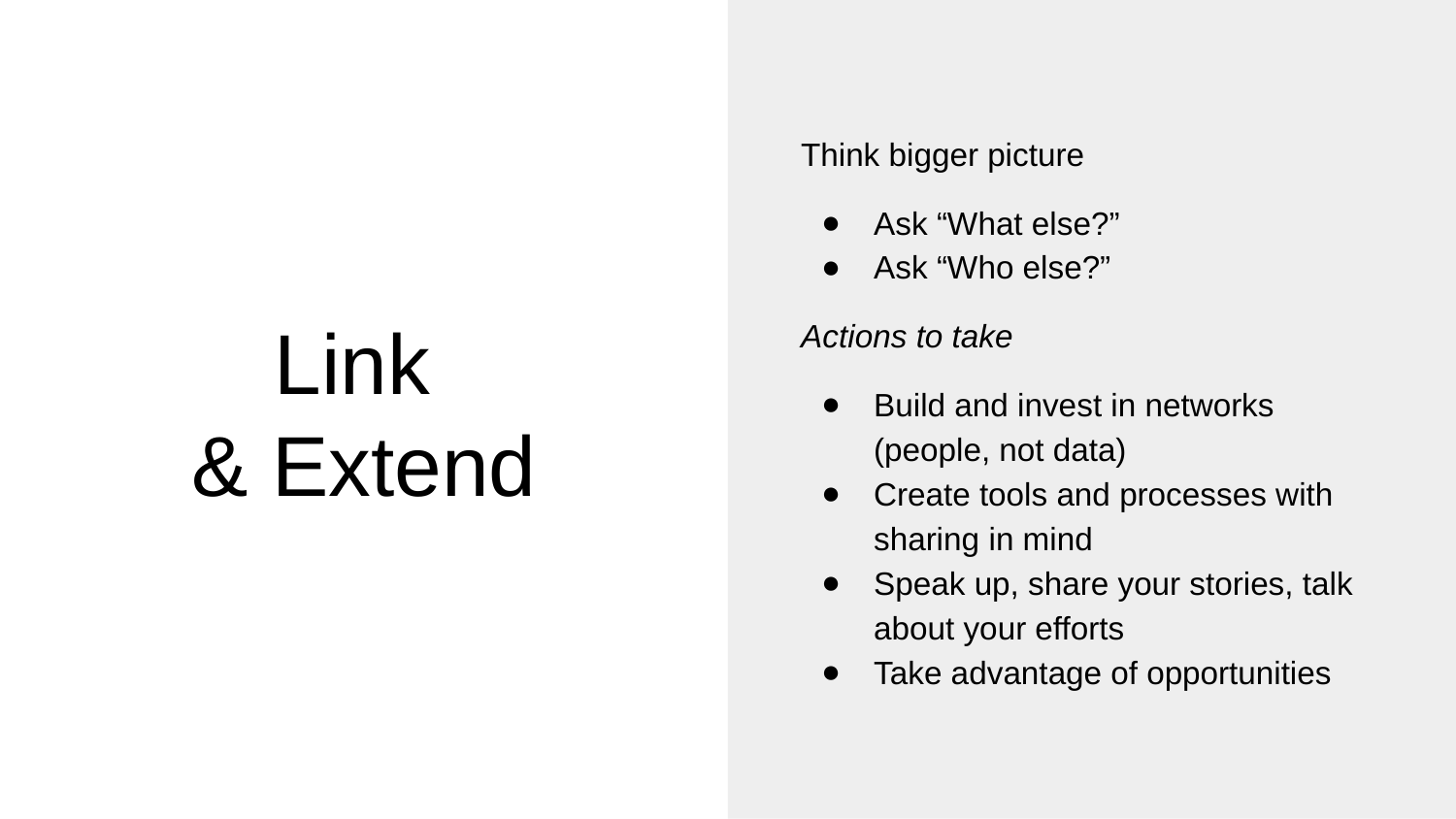

Think bigger picture
Ask “What else?”
Ask “Who else?”
Actions to take
Build and invest in networks (people, not data)
Create tools and processes with sharing in mind
Speak up, share your stories, talk about your efforts
Take advantage of opportunities
# Link & Extend